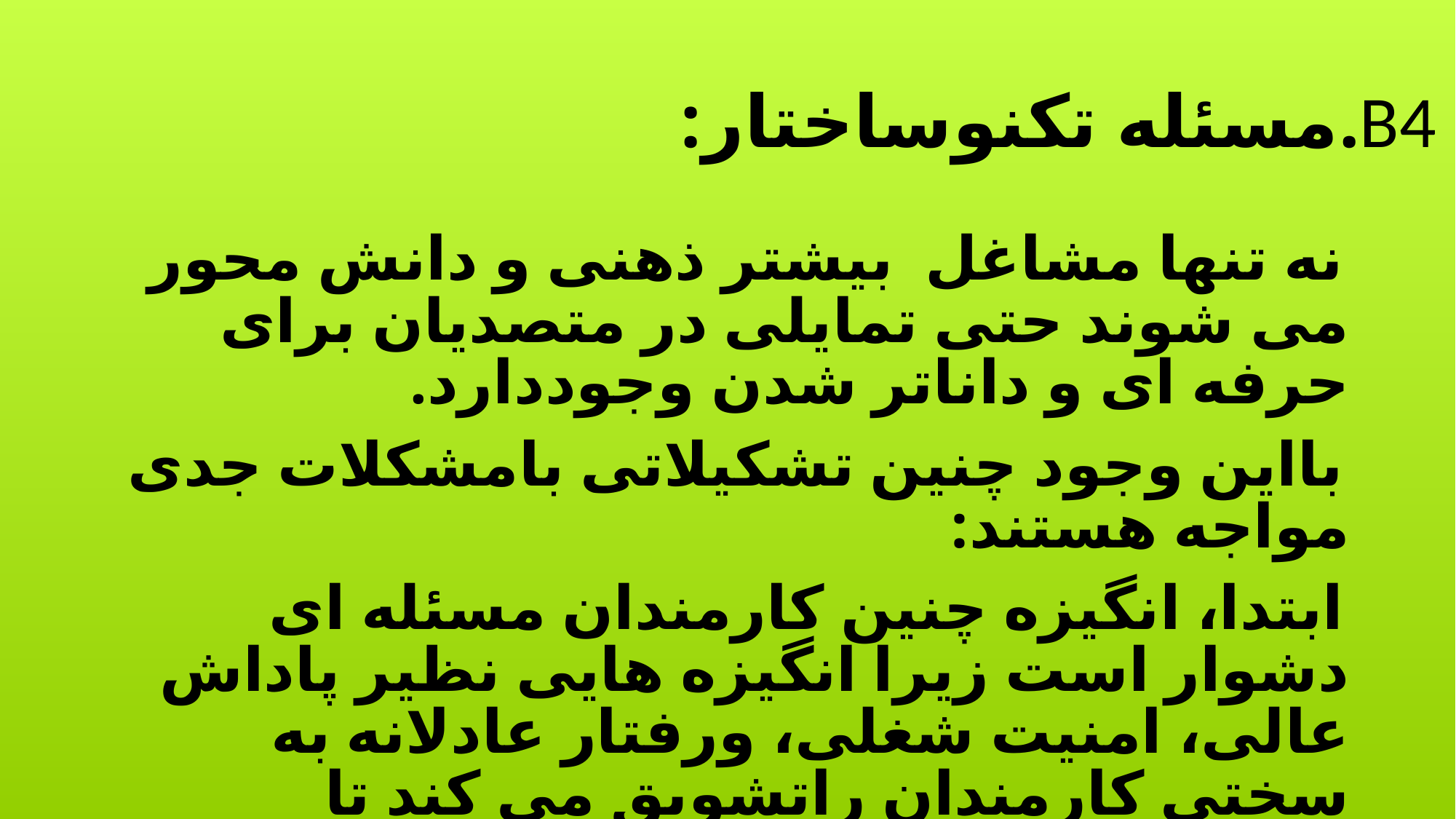

B4.مسئله تکنوساختار:

نه تنها مشاغل  بیشتر ذهنی و دانش محور می شوند حتی تمایلی در متصدیان برای حرفه ای و داناتر شدن وجوددارد.
بااین وجود چنین تشکیلاتی بامشکلات جدی مواجه هستند:
ابتدا، انگیزه چنین کارمندان مسئله ای دشوار است زیرا انگیزه هایی نظیر پاداش عالی، امنیت شغلی، ورفتار عادلانه به سختی کارمندان راتشویق می کند تا بیشترکارکنند.درعوض فرصت هایی انها را تشویق می کنند که برایشان چالش، ورشد رابه ارمغان اورد.